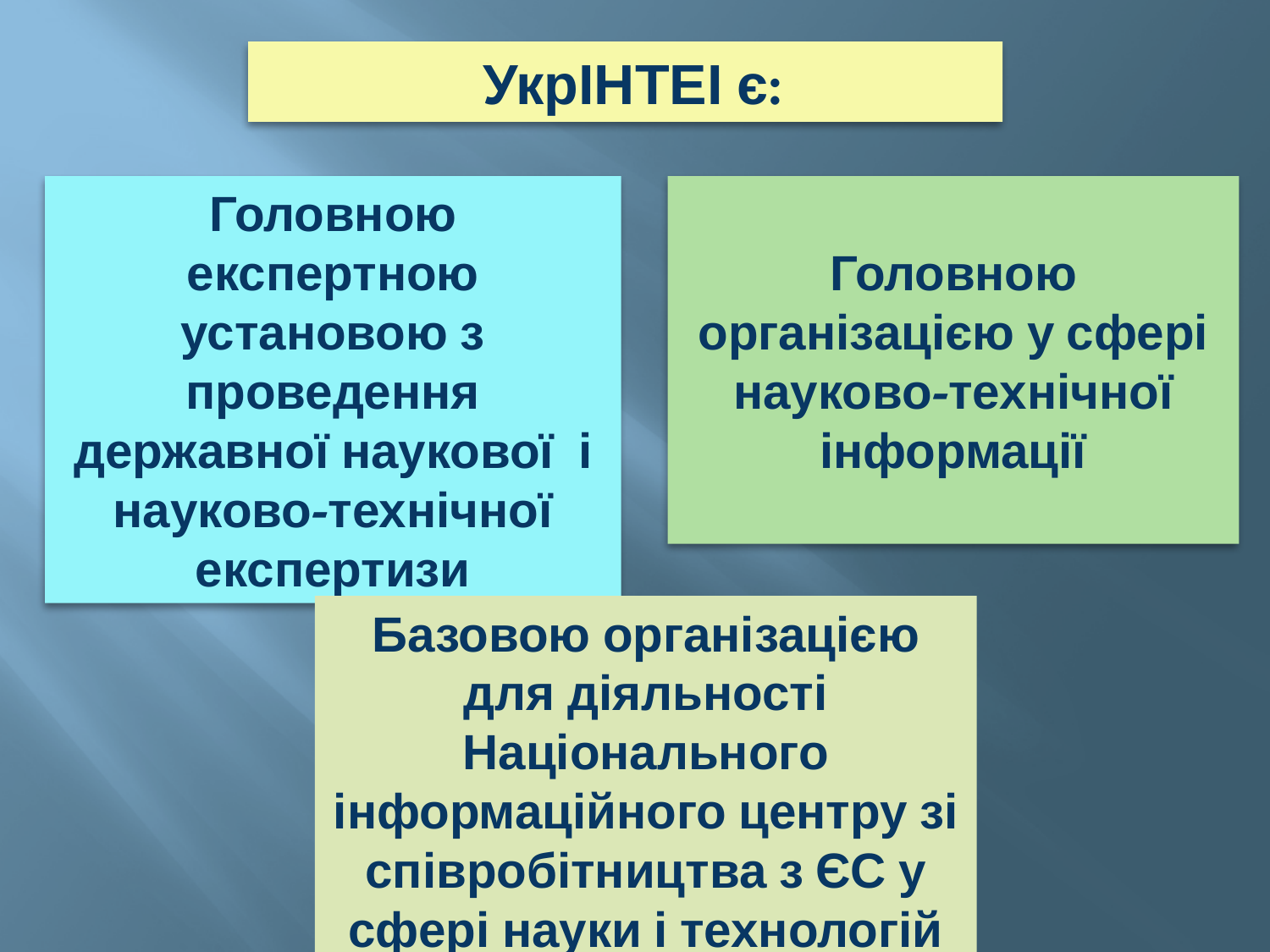

УкрІНТЕІ є:
Головною експертною установою з проведення державної наукової  і науково-технічної експертизи

Головною організацією у сфері науково-технічної інформації

Базовою організацією для діяльності Національного інформаційного центру зі співробітництва з ЄС у сфері науки і технологій